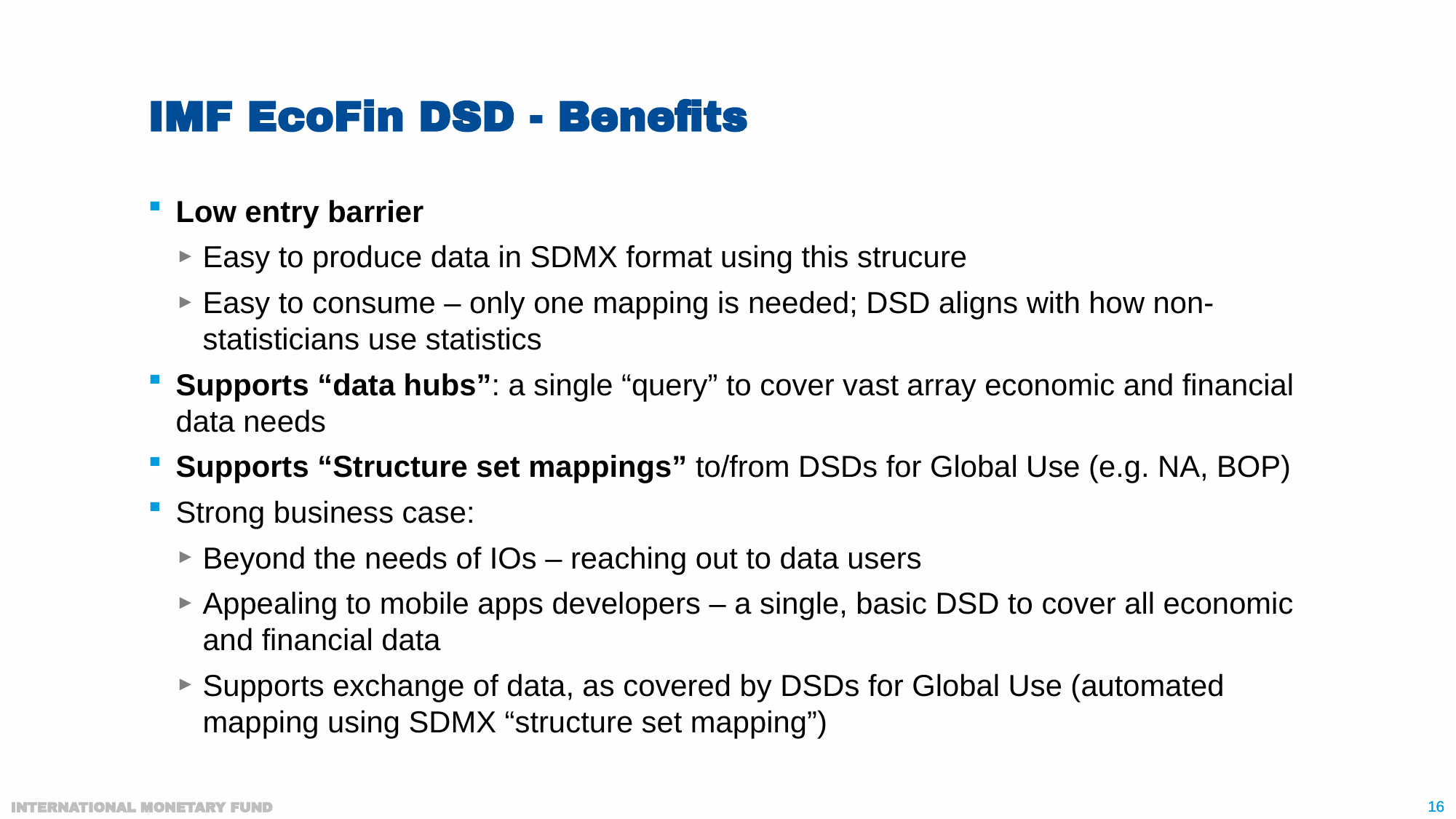

# IMF EcoFin DSD - Benefits
Low entry barrier
Easy to produce data in SDMX format using this strucure
Easy to consume – only one mapping is needed; DSD aligns with how non-statisticians use statistics
Supports “data hubs”: a single “query” to cover vast array economic and financial data needs
Supports “Structure set mappings” to/from DSDs for Global Use (e.g. NA, BOP)
Strong business case:
Beyond the needs of IOs – reaching out to data users
Appealing to mobile apps developers – a single, basic DSD to cover all economic and financial data
Supports exchange of data, as covered by DSDs for Global Use (automated mapping using SDMX “structure set mapping”)